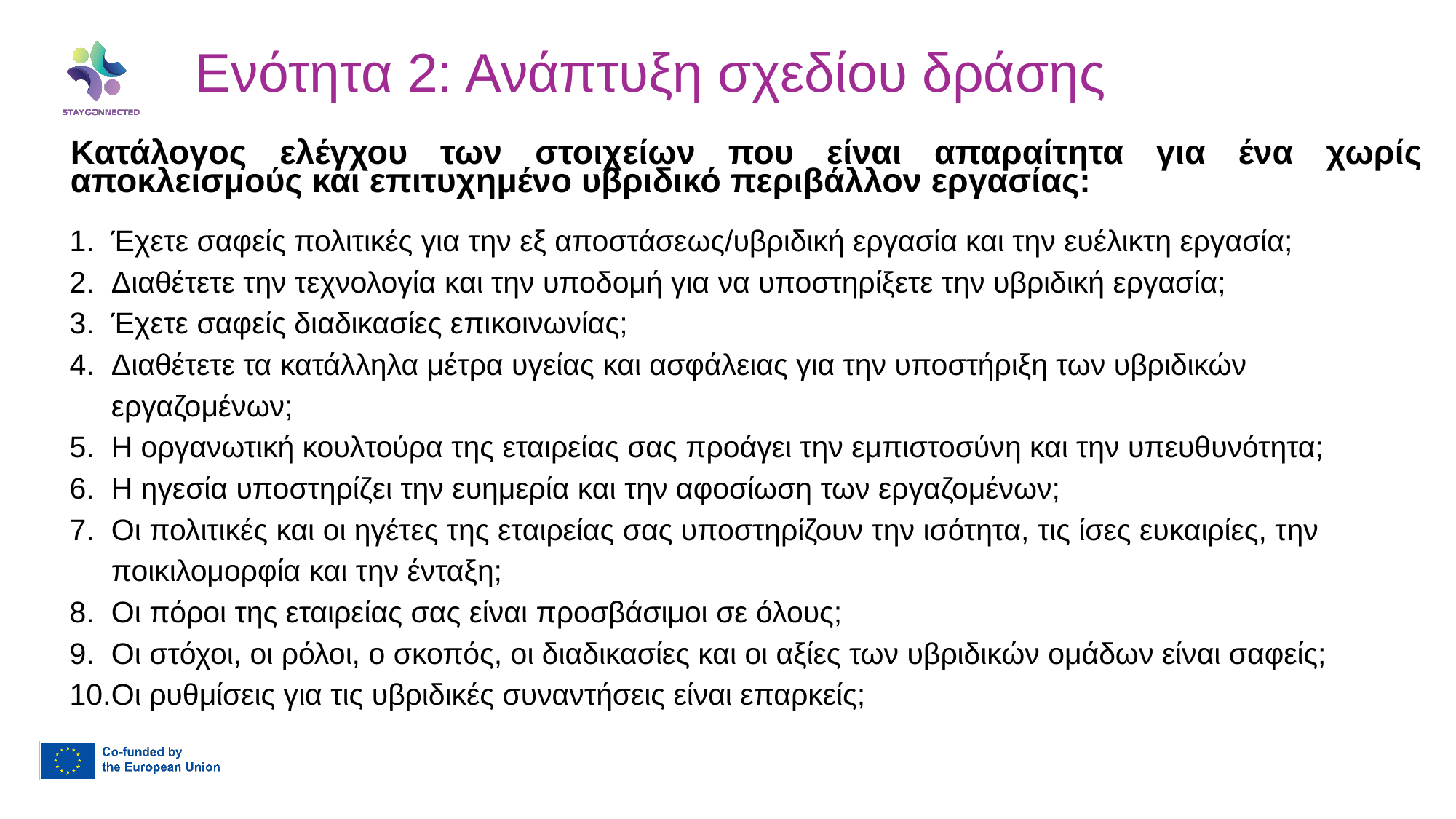

Ενότητα 2: Ανάπτυξη σχεδίου δράσης
Κατάλογος ελέγχου των στοιχείων που είναι απαραίτητα για ένα χωρίς αποκλεισμούς και επιτυχημένο υβριδικό περιβάλλον εργασίας:
Έχετε σαφείς πολιτικές για την εξ αποστάσεως/υβριδική εργασία και την ευέλικτη εργασία;
Διαθέτετε την τεχνολογία και την υποδομή για να υποστηρίξετε την υβριδική εργασία;
Έχετε σαφείς διαδικασίες επικοινωνίας;
Διαθέτετε τα κατάλληλα μέτρα υγείας και ασφάλειας για την υποστήριξη των υβριδικών εργαζομένων;
Η οργανωτική κουλτούρα της εταιρείας σας προάγει την εμπιστοσύνη και την υπευθυνότητα;
Η ηγεσία υποστηρίζει την ευημερία και την αφοσίωση των εργαζομένων;
Οι πολιτικές και οι ηγέτες της εταιρείας σας υποστηρίζουν την ισότητα, τις ίσες ευκαιρίες, την ποικιλομορφία και την ένταξη;
Οι πόροι της εταιρείας σας είναι προσβάσιμοι σε όλους;
Οι στόχοι, οι ρόλοι, ο σκοπός, οι διαδικασίες και οι αξίες των υβριδικών ομάδων είναι σαφείς;
Οι ρυθμίσεις για τις υβριδικές συναντήσεις είναι επαρκείς;